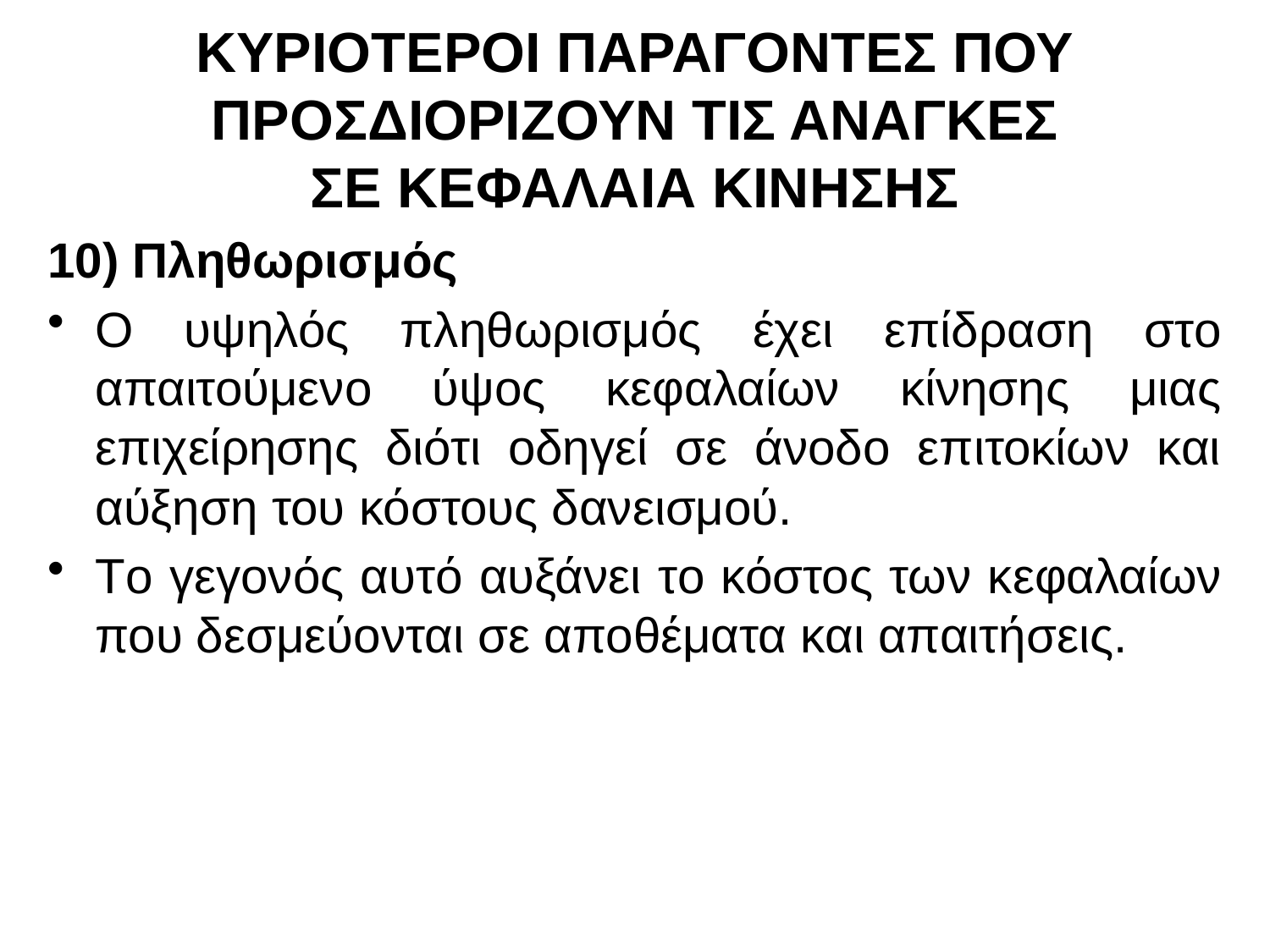

# ΚΥΡΙΟΤΕΡΟΙ ΠΑΡΑΓΟΝΤΕΣ ΠΟΥ ΠΡΟΣΔΙΟΡΙΖΟΥΝ ΤΙΣ ΑΝΑΓΚΕΣ ΣΕ ΚΕΦΑΛΑΙΑ ΚΙΝΗΣΗΣ
10) Πληθωρισμός
Ο υψηλός πληθωρισμός έχει επίδραση στο απαιτούμενο ύψος κεφαλαίων κίνησης μιας επιχείρησης διότι οδηγεί σε άνοδο επιτοκίων και αύξηση του κόστους δανεισμού.
Το γεγονός αυτό αυξάνει το κόστος των κεφαλαίων που δεσμεύονται σε αποθέματα και απαιτήσεις.